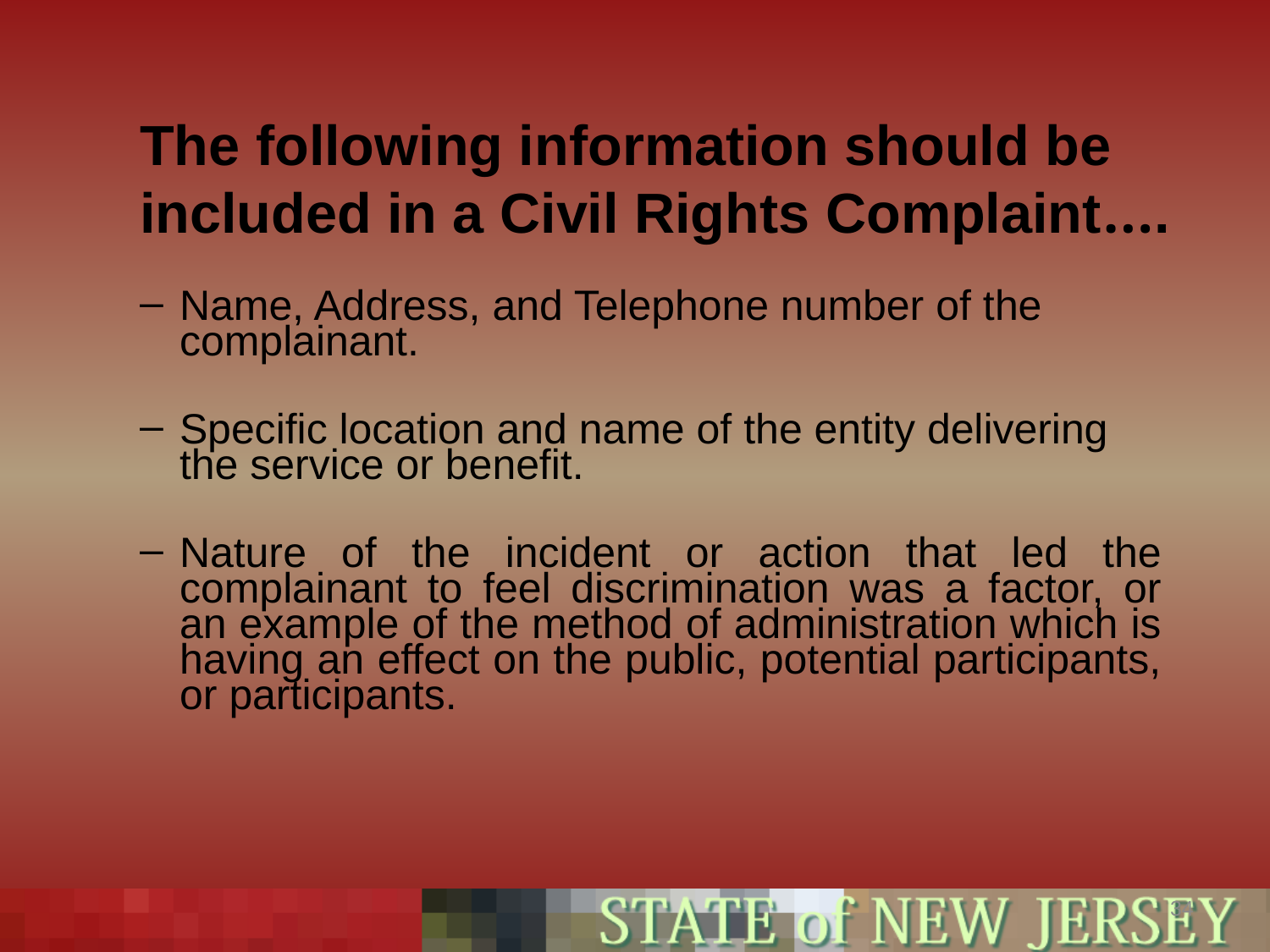

# The following information should be included in a Civil Rights Complaint….
Name, Address, and Telephone number of the complainant.

Specific location and name of the entity delivering the service or benefit.

Nature of the incident or action that led the complainant to feel discrimination was a factor, or an example of the method of administration which is having an effect on the public, potential participants, or participants.
34